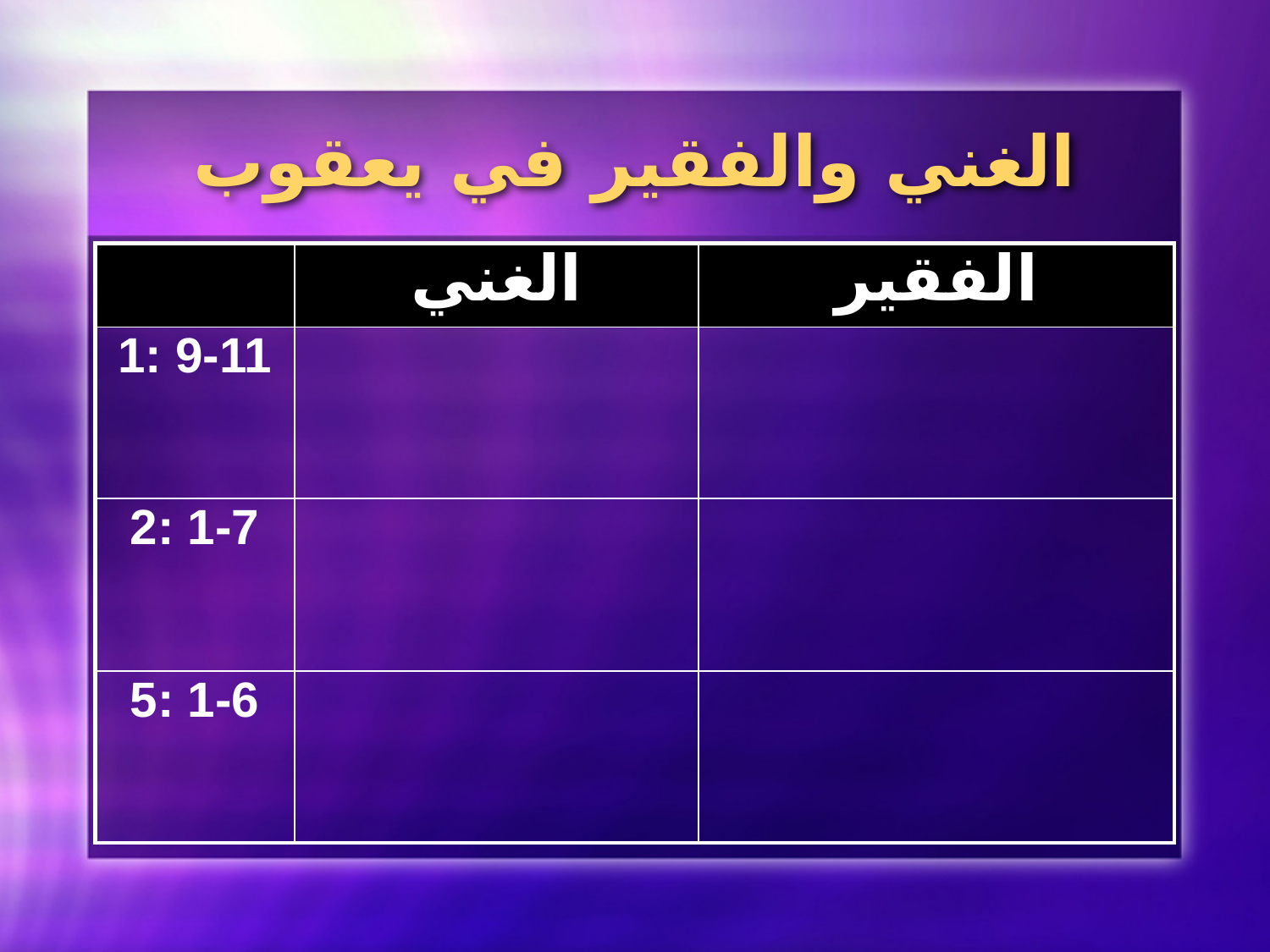

# الغني والفقير في يعقوب
|  | الغني | الفقير |
| --- | --- | --- |
| 1: 9-11 |  |  |
| 2: 1-7 |  |  |
| 5: 1-6 |  |  |